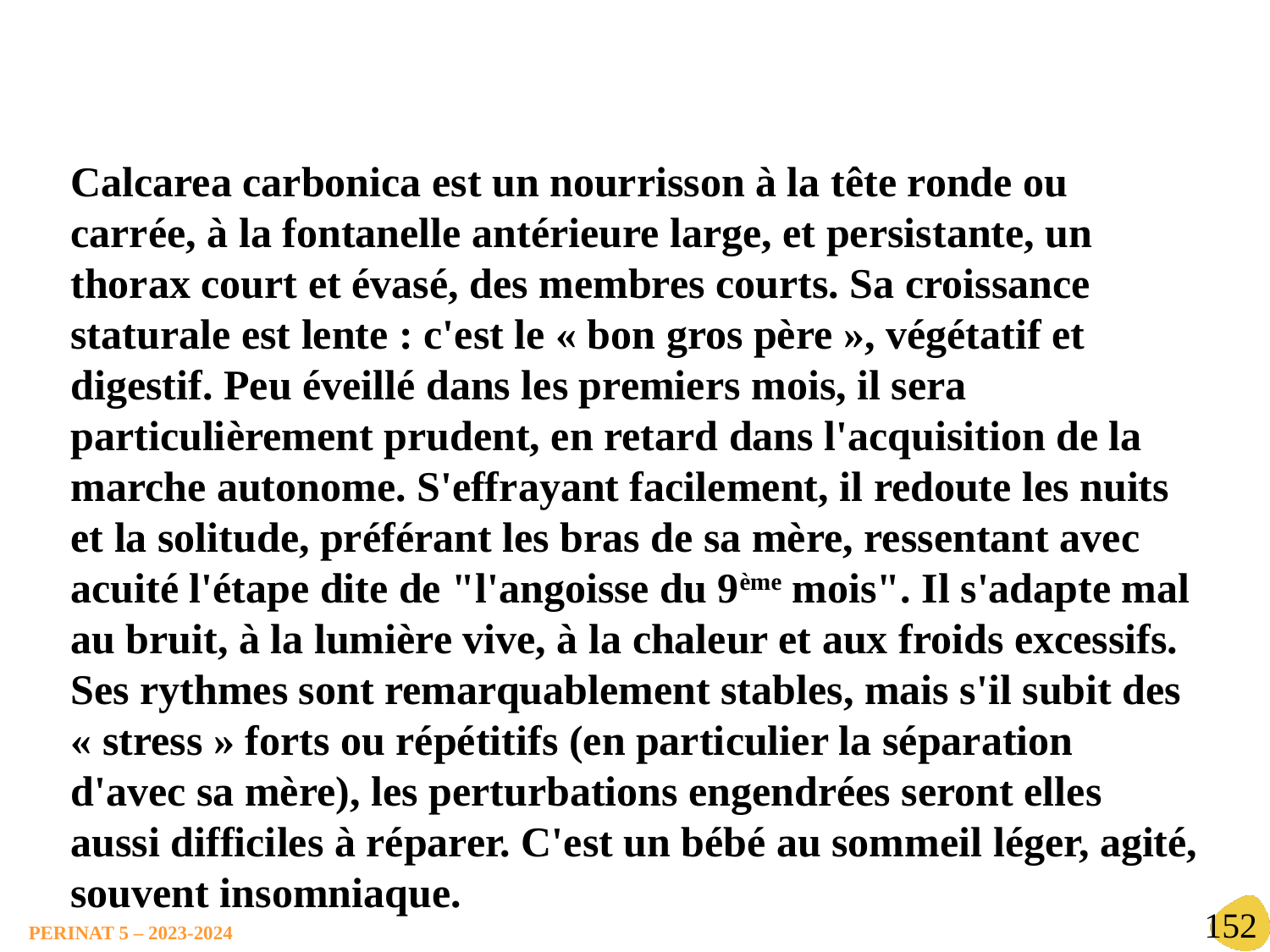

Calcarea carbonica est un nourrisson à la tête ronde ou carrée, à la fontanelle antérieure large, et persistante, un thorax court et évasé, des membres courts. Sa croissance staturale est lente : c'est le « bon gros père », végétatif et digestif. Peu éveillé dans les premiers mois, il sera particulièrement prudent, en retard dans l'acquisition de la marche autonome. S'effrayant facilement, il redoute les nuits et la solitude, préférant les bras de sa mère, ressentant avec acuité l'étape dite de "l'angoisse du 9ème mois". Il s'adapte mal au bruit, à la lumière vive, à la chaleur et aux froids excessifs. Ses rythmes sont remarquablement stables, mais s'il subit des « stress » forts ou répétitifs (en particulier la séparation d'avec sa mère), les perturbations engendrées seront elles aussi difficiles à réparer. C'est un bébé au sommeil léger, agité, souvent insomniaque.